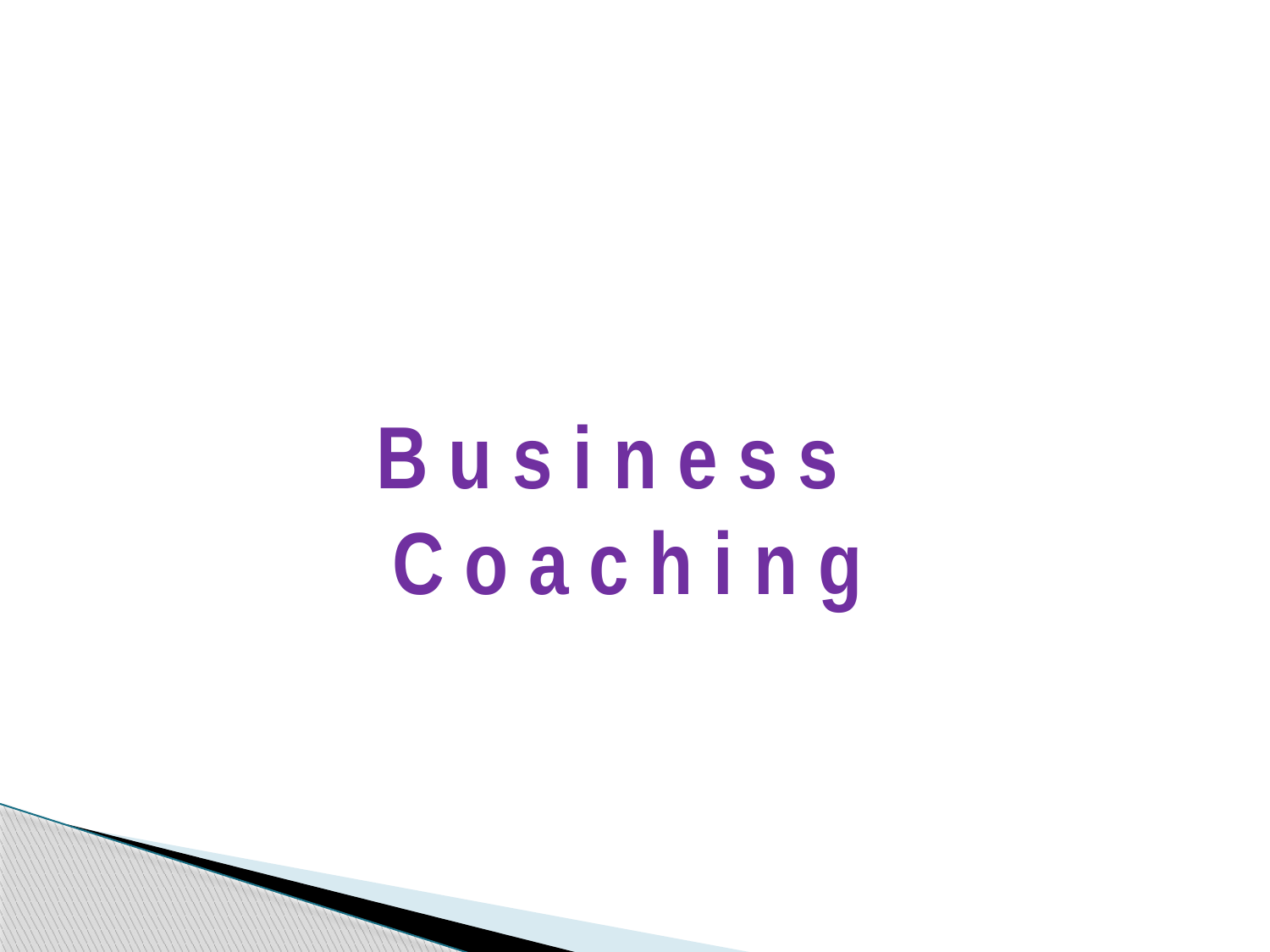

# B u s i n e s s C o a c h i n g